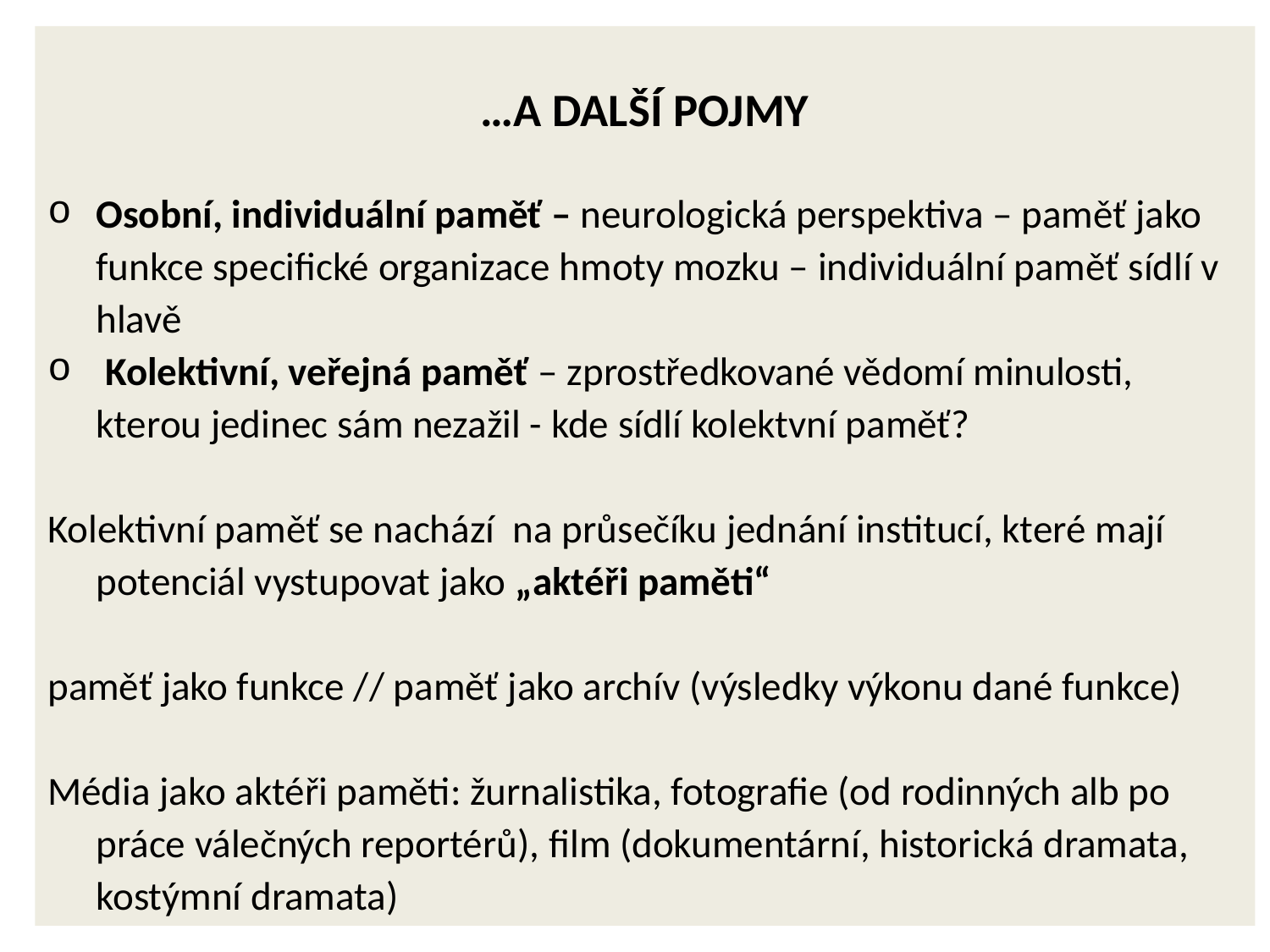

…a další pojmy

Osobní, individuální paměť – neurologická perspektiva – paměť jako funkce specifické organizace hmoty mozku – individuální paměť sídlí v hlavě
 Kolektivní, veřejná paměť – zprostředkované vědomí minulosti, kterou jedinec sám nezažil - kde sídlí kolektvní paměť?

Kolektivní paměť se nachází  na průsečíku jednání institucí, které mají potenciál vystupovat jako „aktéři paměti“

paměť jako funkce // paměť jako archív (výsledky výkonu dané funkce)

Média jako aktéři paměti: žurnalistika, fotografie (od rodinných alb po práce válečných reportérů), film (dokumentární, historická dramata, kostýmní dramata)